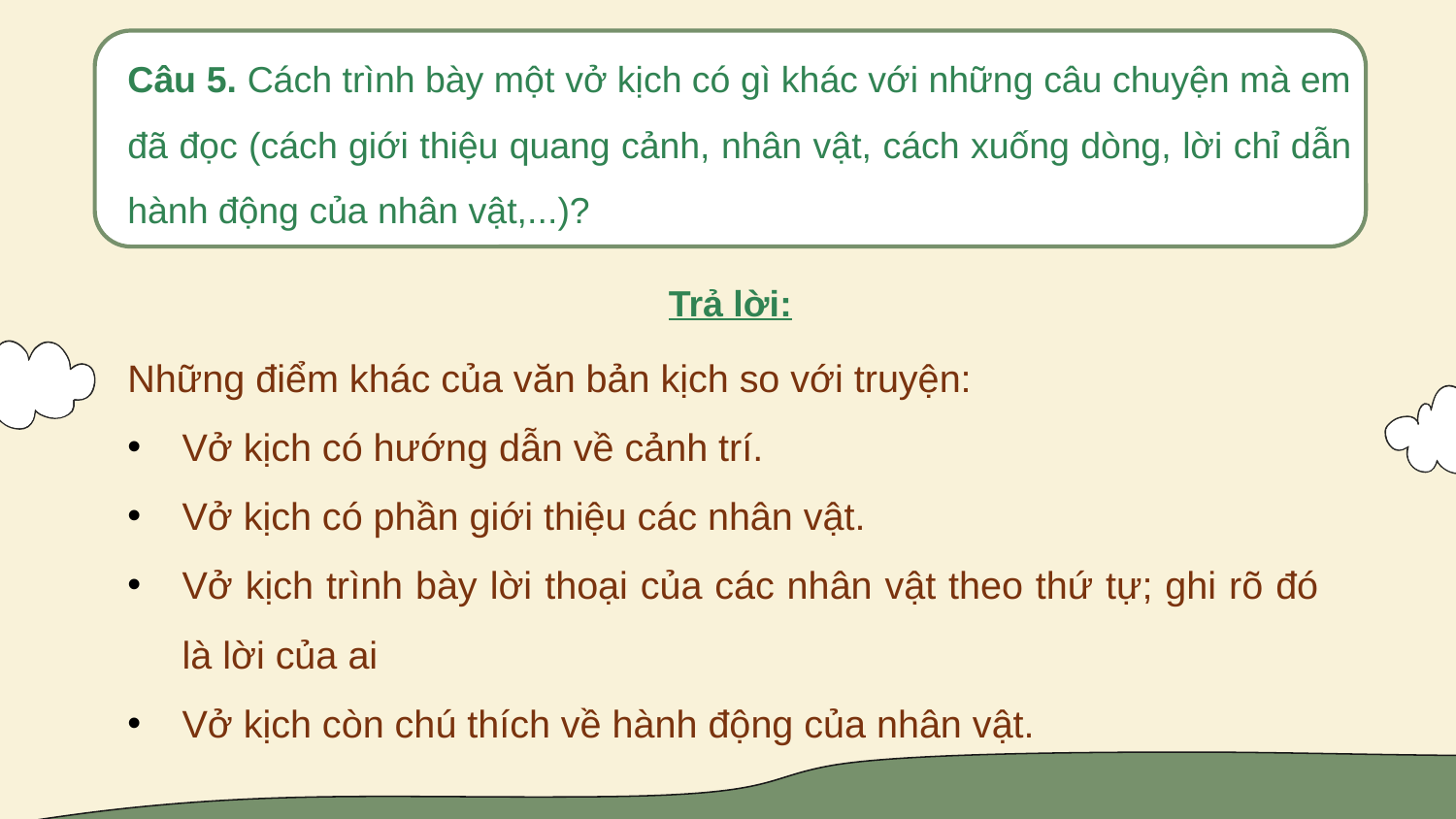

Câu 5. Cách trình bày một vở kịch có gì khác với những câu chuyện mà em đã đọc (cách giới thiệu quang cảnh, nhân vật, cách xuống dòng, lời chỉ dẫn hành động của nhân vật,...)?

Trả lời:
Những điểm khác của văn bản kịch so với truyện:
Vở kịch có hướng dẫn về cảnh trí.
Vở kịch có phần giới thiệu các nhân vật.
Vở kịch trình bày lời thoại của các nhân vật theo thứ tự; ghi rõ đó là lời của ai
Vở kịch còn chú thích về hành động của nhân vật.